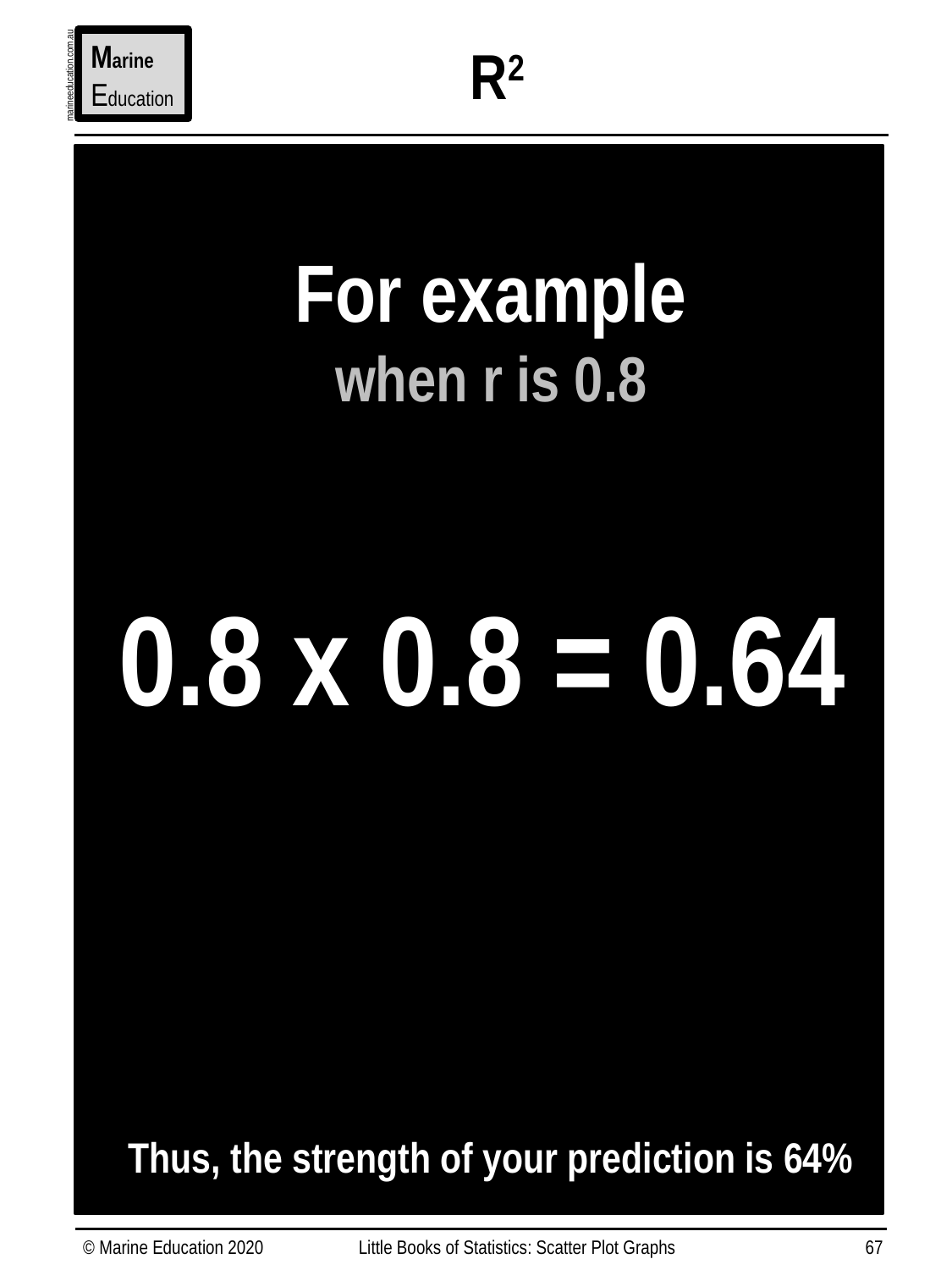

Marine
Education
R2
marineeducation.com.au

For example
when r is 0.8
0.8 x 0.8 = 0.64
Thus, the strength of your prediction is 64%
© Marine Education 2020
Little Books of Statistics: Scatter Plot Graphs
67